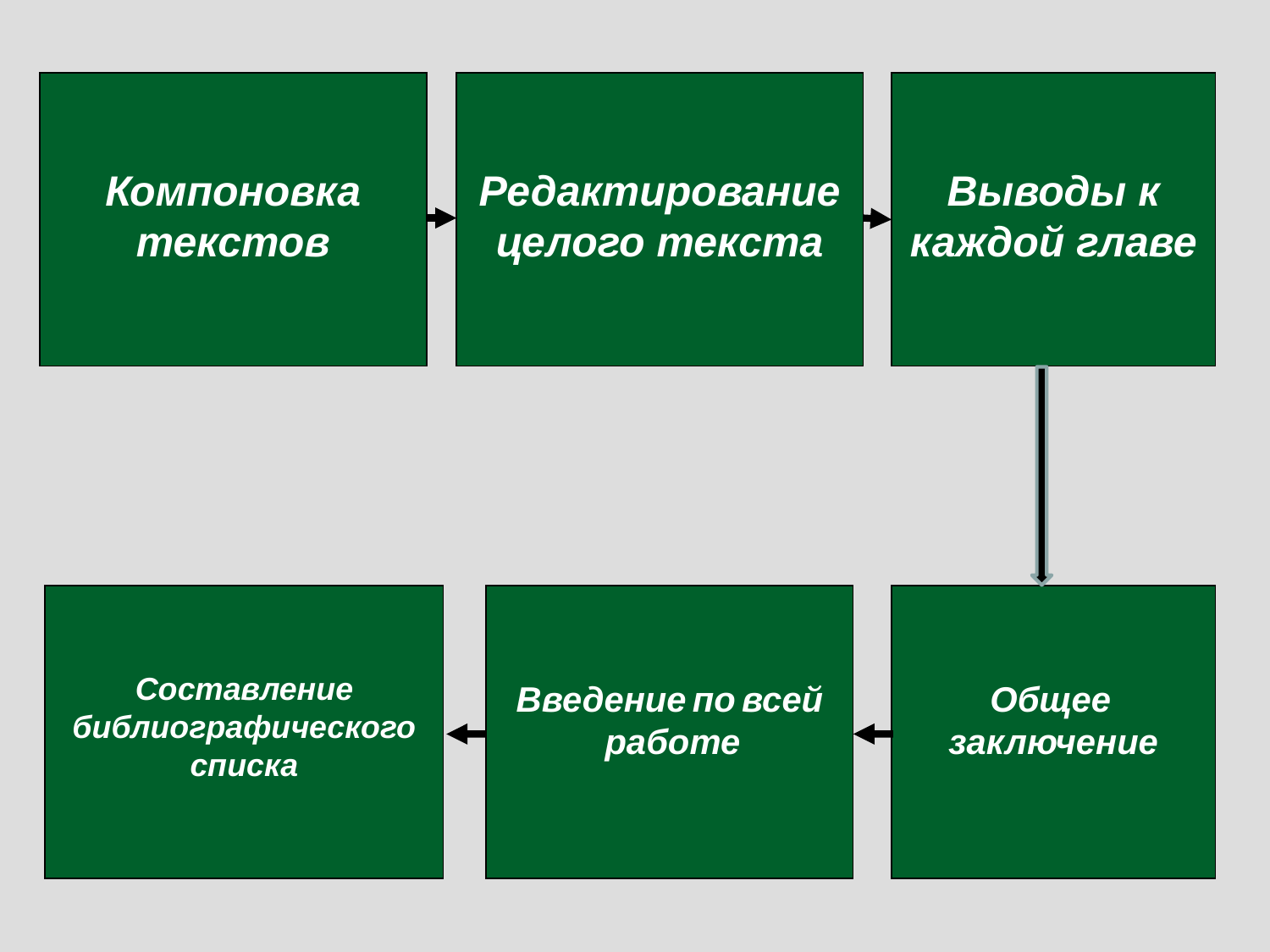

Компоновка текстов

Редактирование целого текста

Выводы к каждой главе

Составление библиографического списка

Введение по всей
 работе

Общее
заключение